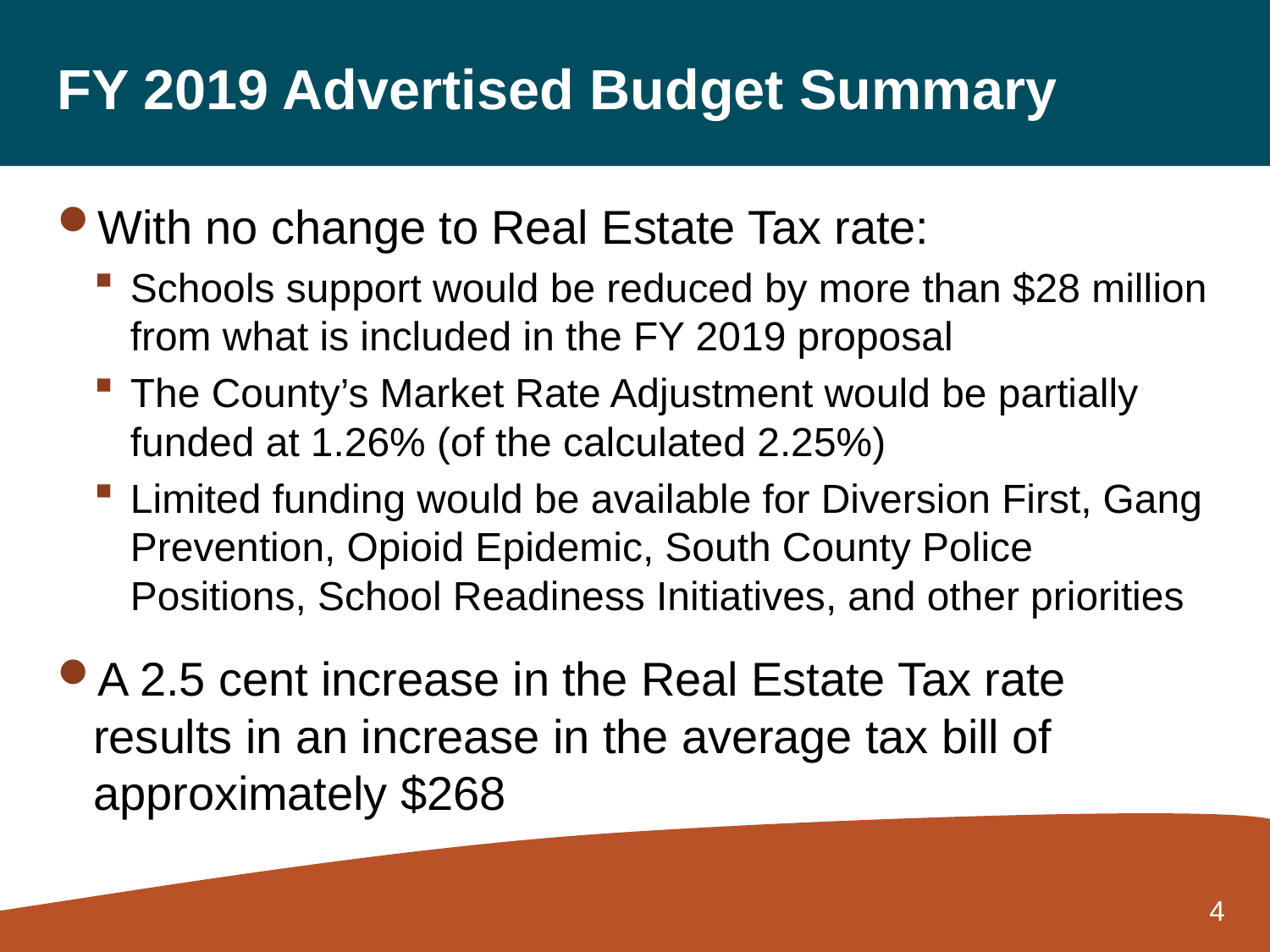

# FY 2019 Advertised Budget Summary
With no change to Real Estate Tax rate:
Schools support would be reduced by more than $28 million from what is included in the FY 2019 proposal
The County’s Market Rate Adjustment would be partially funded at 1.26% (of the calculated 2.25%)
Limited funding would be available for Diversion First, Gang Prevention, Opioid Epidemic, South County Police Positions, School Readiness Initiatives, and other priorities
A 2.5 cent increase in the Real Estate Tax rate results in an increase in the average tax bill of approximately $268
4